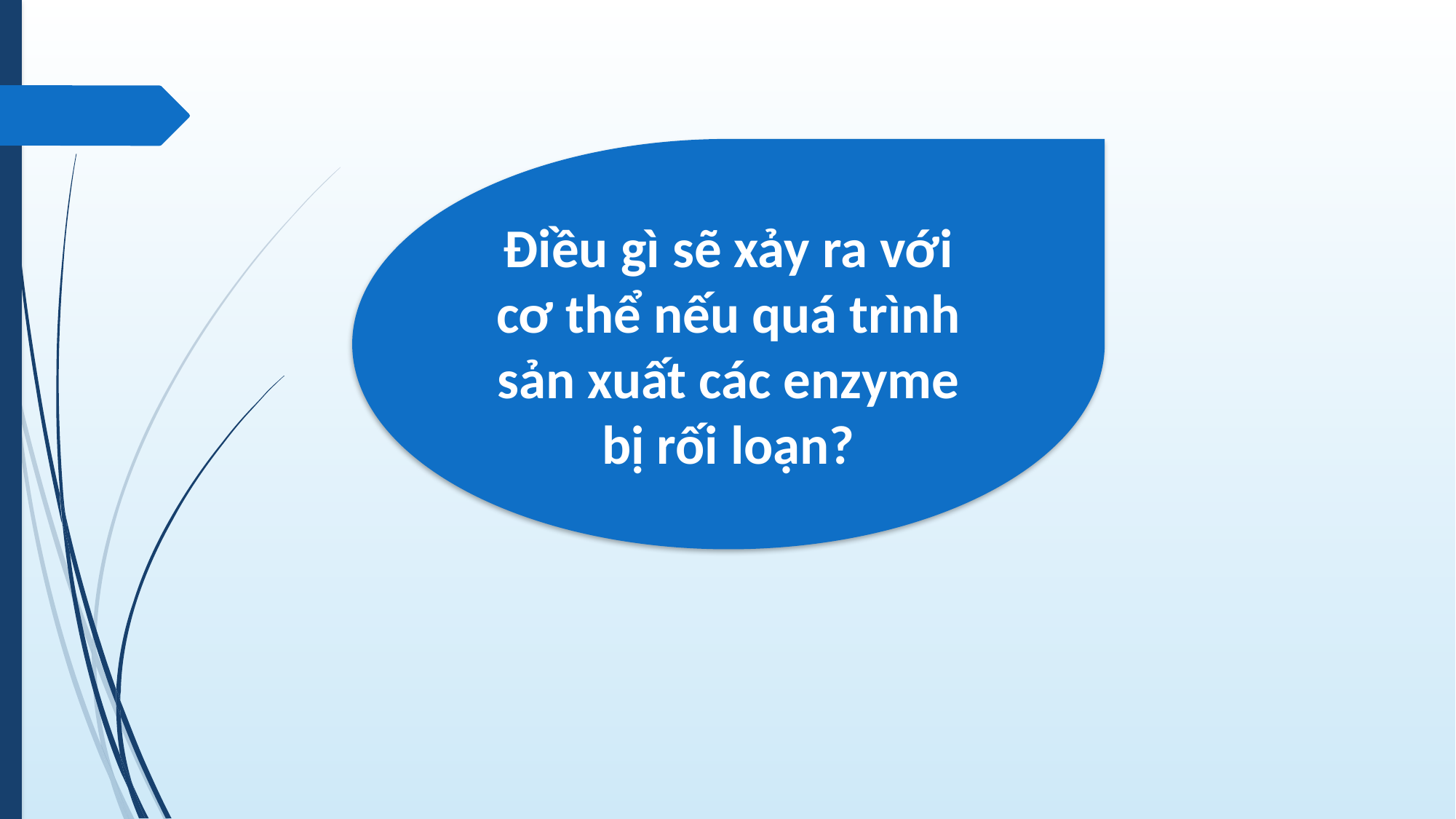

Điều gì sẽ xảy ra với cơ thể nếu quá trình sản xuất các enzyme bị rối loạn?